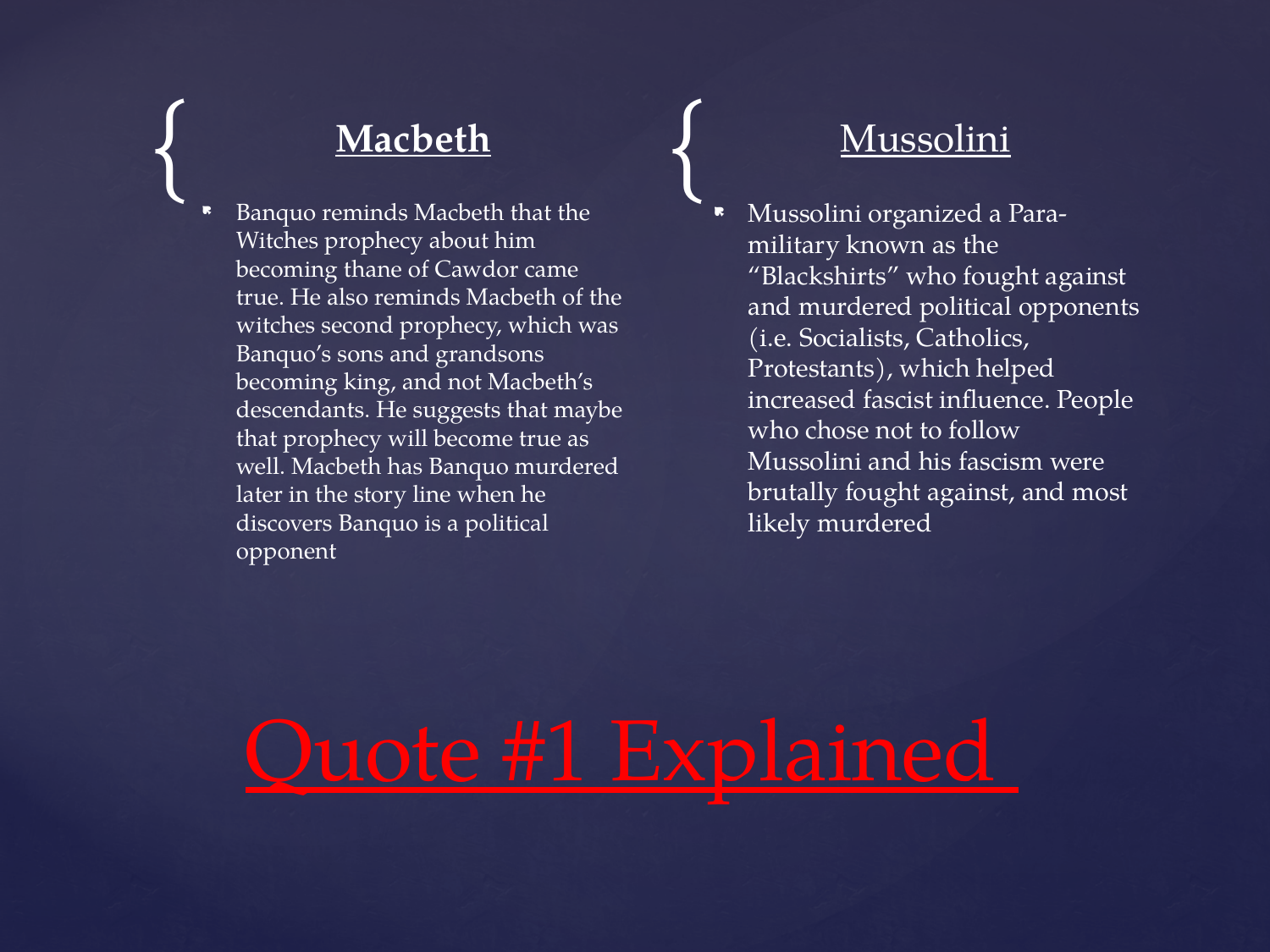

Macbeth
Mussolini
Banquo reminds Macbeth that the Witches prophecy about him becoming thane of Cawdor came true. He also reminds Macbeth of the witches second prophecy, which was Banquo’s sons and grandsons becoming king, and not Macbeth’s descendants. He suggests that maybe that prophecy will become true as well. Macbeth has Banquo murdered later in the story line when he discovers Banquo is a political opponent

Mussolini organized a Para-military known as the “Blackshirts” who fought against and murdered political opponents (i.e. Socialists, Catholics, Protestants), which helped increased fascist influence. People who chose not to follow Mussolini and his fascism were brutally fought against, and most likely murdered

# Quote #1 Explained